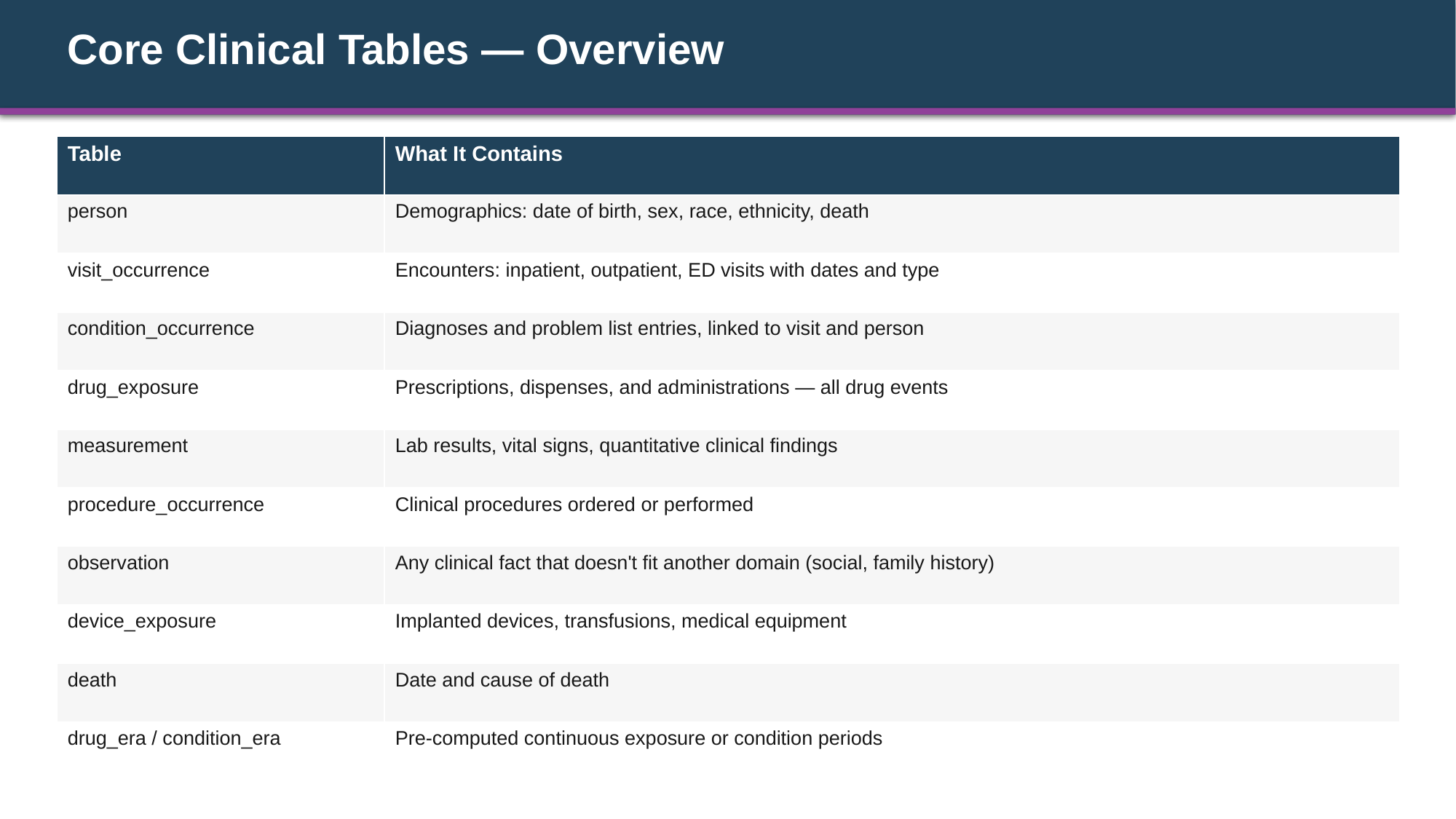

Core Clinical Tables — Overview

| Table | What It Contains |
| --- | --- |
| person | Demographics: date of birth, sex, race, ethnicity, death |
| visit\_occurrence | Encounters: inpatient, outpatient, ED visits with dates and type |
| condition\_occurrence | Diagnoses and problem list entries, linked to visit and person |
| drug\_exposure | Prescriptions, dispenses, and administrations — all drug events |
| measurement | Lab results, vital signs, quantitative clinical findings |
| procedure\_occurrence | Clinical procedures ordered or performed |
| observation | Any clinical fact that doesn't fit another domain (social, family history) |
| device\_exposure | Implanted devices, transfusions, medical equipment |
| death | Date and cause of death |
| drug\_era / condition\_era | Pre-computed continuous exposure or condition periods |